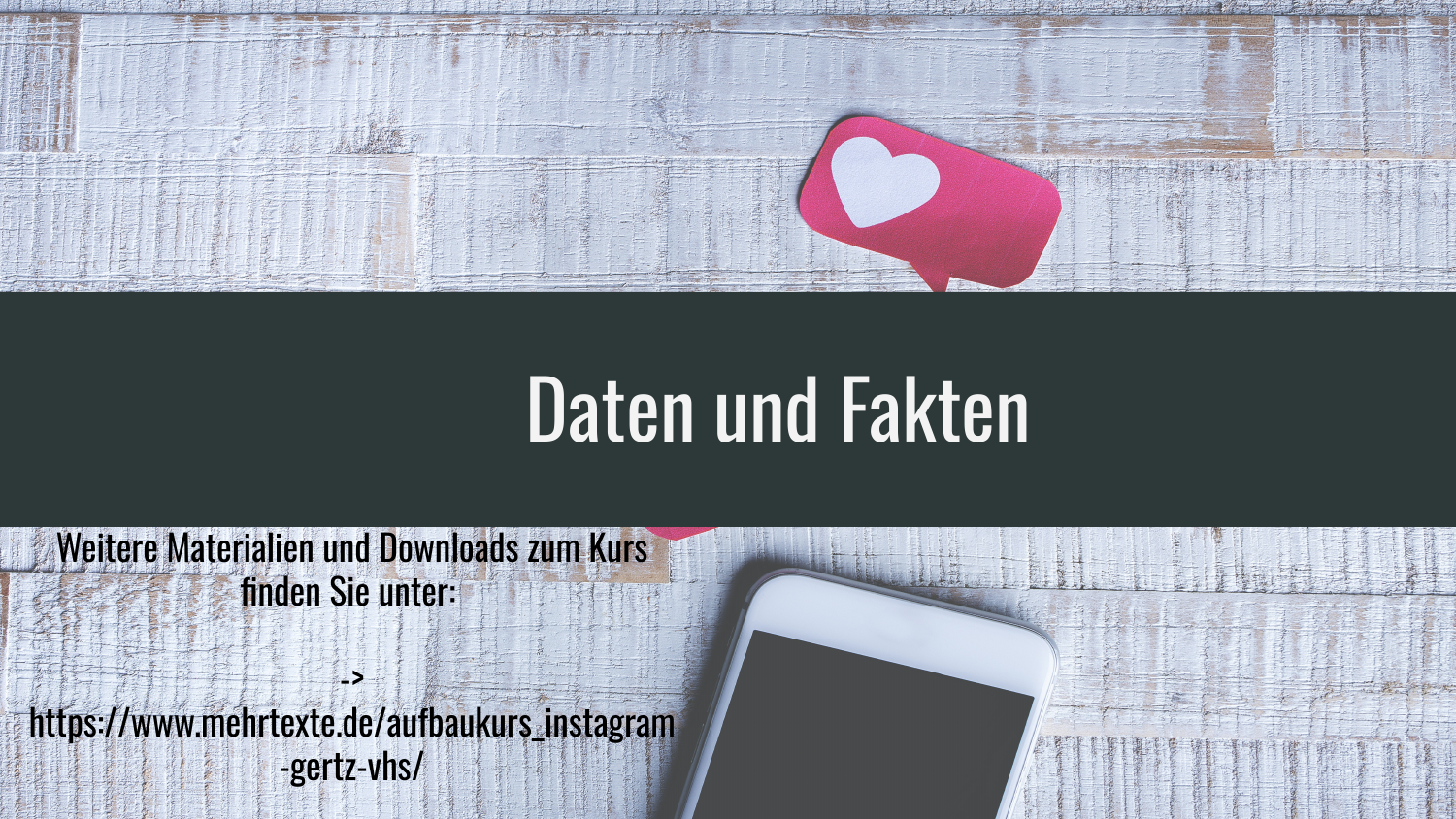

Daten und Fakten
# Weitere Materialien und Downloads zum Kurs finden Sie unter: -> https://www.mehrtexte.de/aufbaukurs_instagram-gertz-vhs/